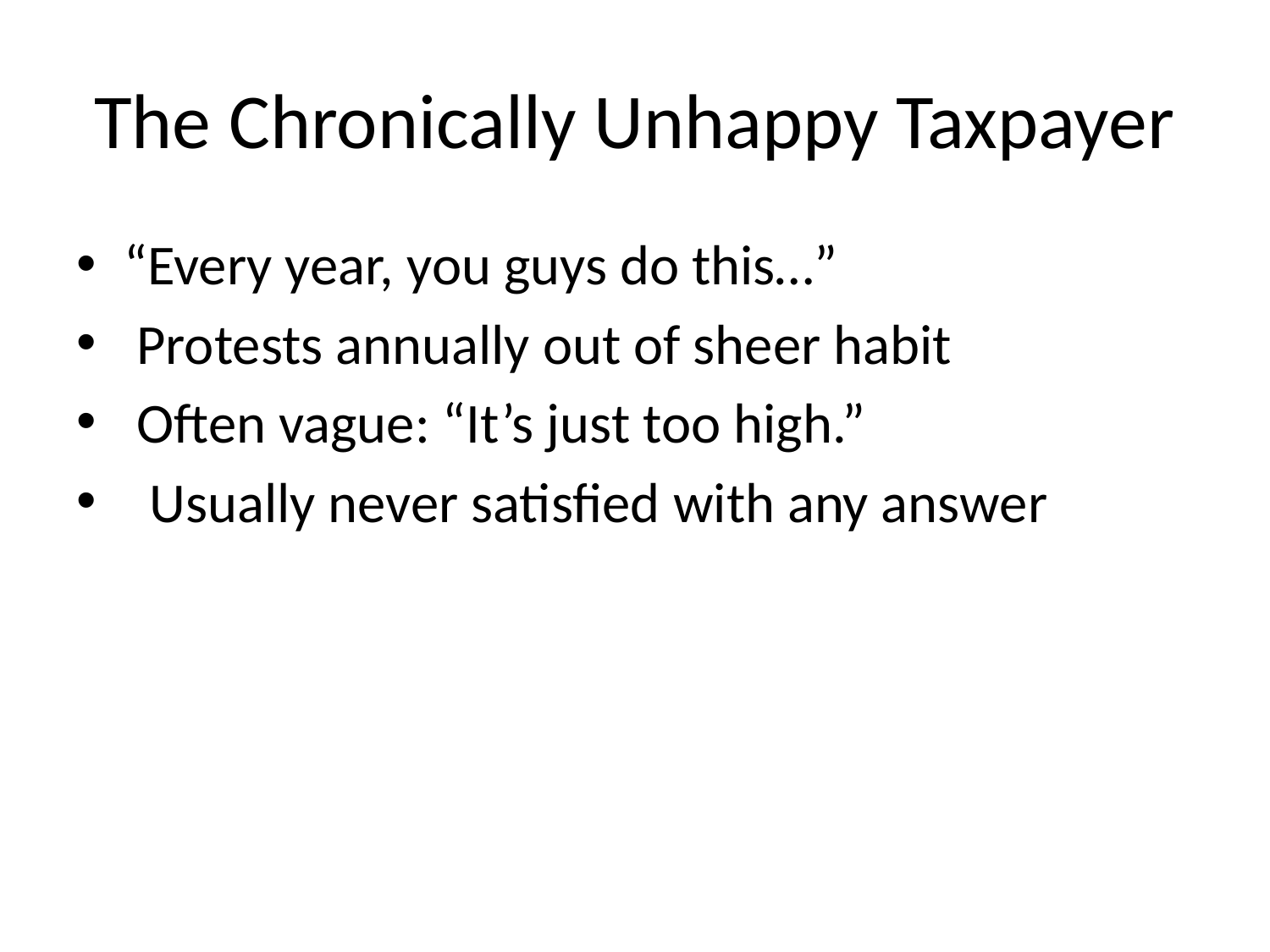

# The Chronically Unhappy Taxpayer
“Every year, you guys do this…”
 Protests annually out of sheer habit
 Often vague: “It’s just too high.”
  Usually never satisfied with any answer